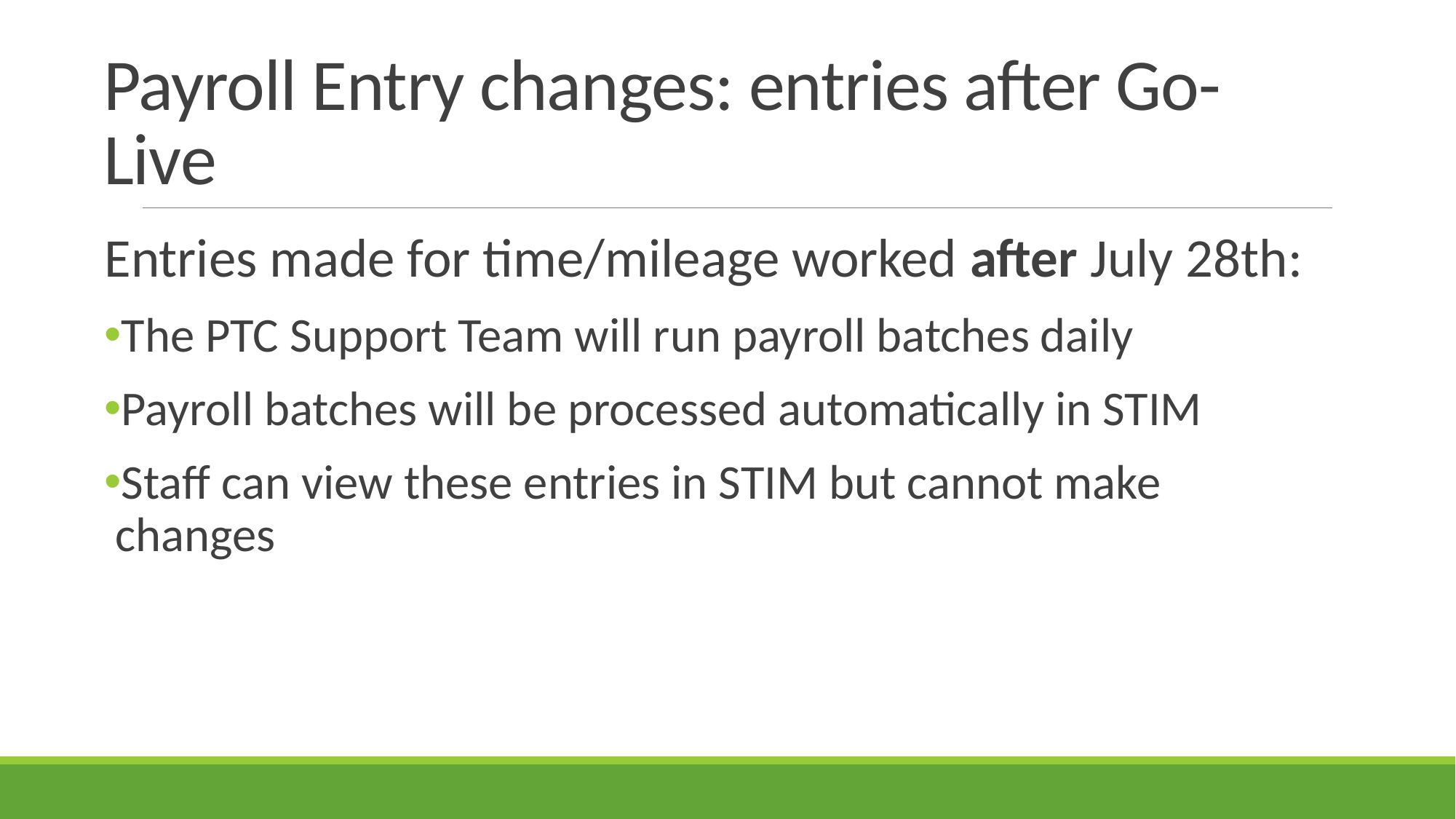

# Payroll Entry changes: entries after Go-Live
Entries made for time/mileage worked after July 28th:
The PTC Support Team will run payroll batches daily
Payroll batches will be processed automatically in STIM
Staff can view these entries in STIM but cannot make changes